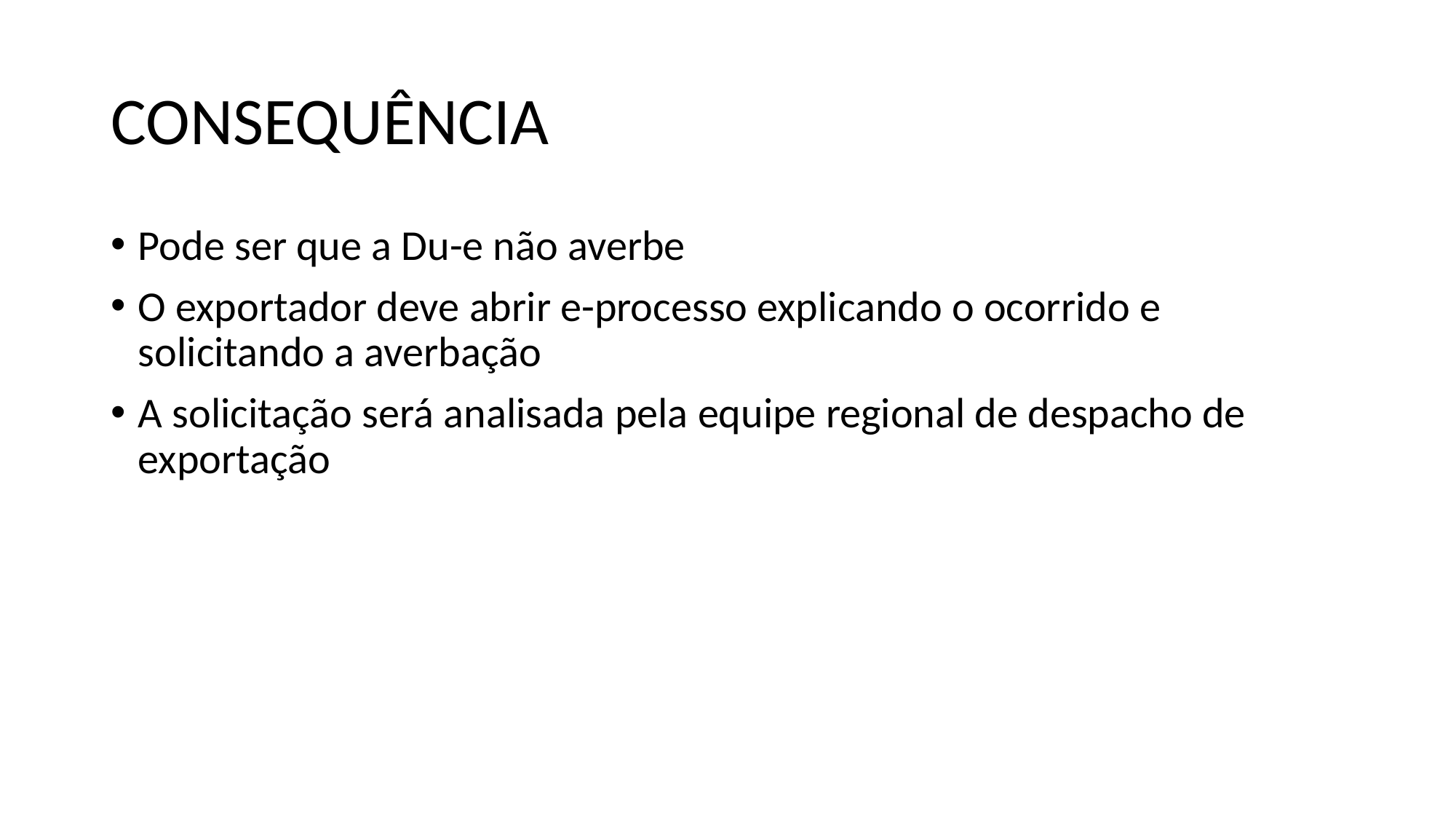

# CONSEQUÊNCIA
Pode ser que a Du-e não averbe
O exportador deve abrir e-processo explicando o ocorrido e solicitando a averbação
A solicitação será analisada pela equipe regional de despacho de exportação